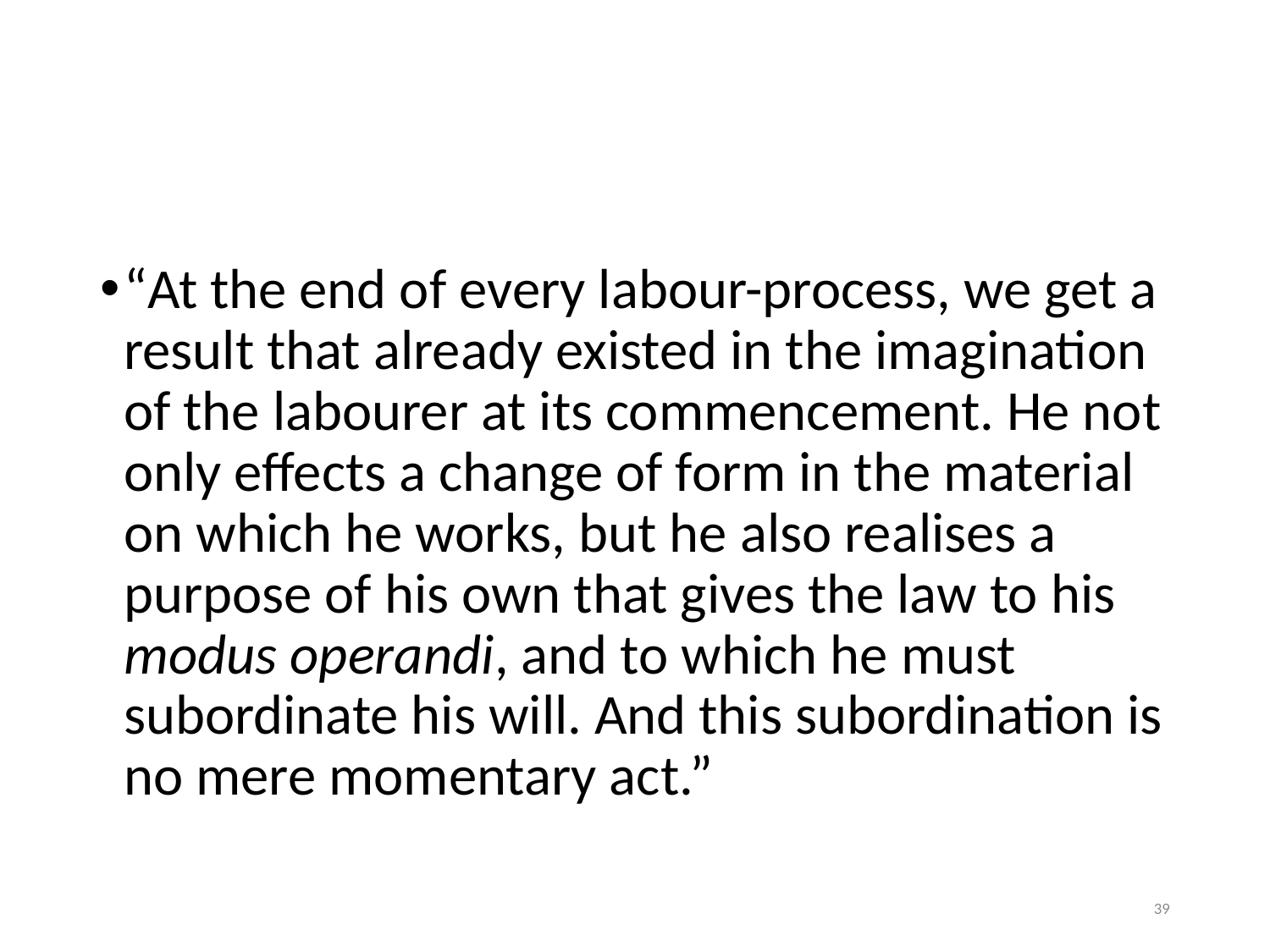

#
“At the end of every labour-process, we get a result that already existed in the imagination of the labourer at its commencement. He not only effects a change of form in the material on which he works, but he also realises a purpose of his own that gives the law to his modus operandi, and to which he must subordinate his will. And this subordination is no mere momentary act.”

39